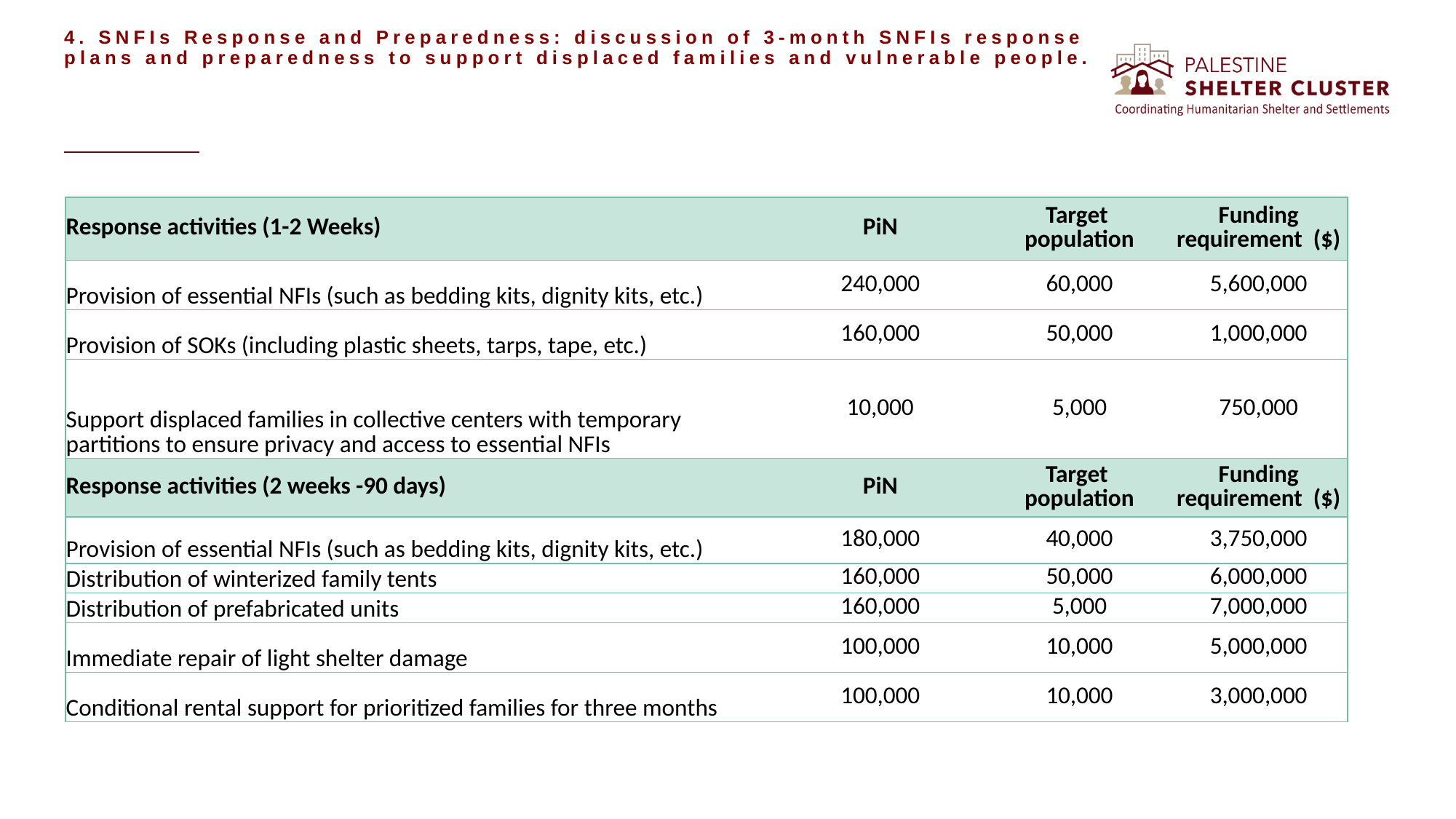

4. SNFIs Response and Preparedness: discussion of 3-month SNFIs response plans and preparedness to support displaced families and vulnerable people.

| Response activities (1-2 Weeks) | PiN | Target population | Funding requirement ($) |
| --- | --- | --- | --- |
| Provision of essential NFIs (such as bedding kits, dignity kits, etc.) | 240,000 | 60,000 | 5,600,000 |
| Provision of SOKs (including plastic sheets, tarps, tape, etc.) | 160,000 | 50,000 | 1,000,000 |
| Support displaced families in collective centers with temporary partitions to ensure privacy and access to essential NFIs | 10,000 | 5,000 | 750,000 |
| Response activities (2 weeks -90 days) | PiN | Target population | Funding requirement ($) |
| Provision of essential NFIs (such as bedding kits, dignity kits, etc.) | 180,000 | 40,000 | 3,750,000 |
| Distribution of winterized family tents | 160,000 | 50,000 | 6,000,000 |
| Distribution of prefabricated units | 160,000 | 5,000 | 7,000,000 |
| Immediate repair of light shelter damage | 100,000 | 10,000 | 5,000,000 |
| Conditional rental support for prioritized families for three months | 100,000 | 10,000 | 3,000,000 |